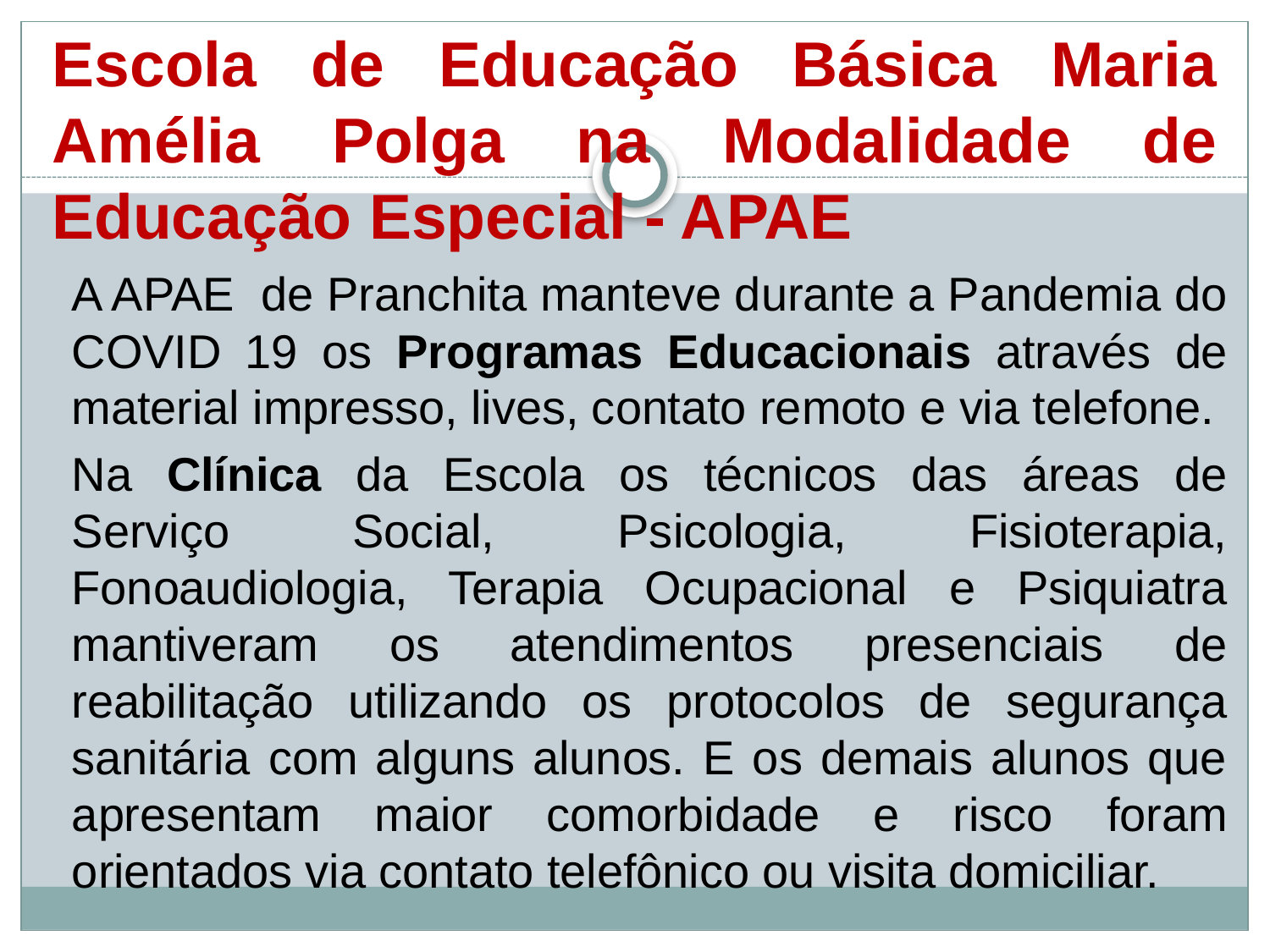

# Escola de Educação Básica Maria Amélia Polga na Modalidade de Educação Especial - APAE
A APAE  de Pranchita manteve durante a Pandemia do COVID 19 os Programas Educacionais através de material impresso, lives, contato remoto e via telefone.
Na Clínica da Escola os técnicos das áreas de Serviço Social, Psicologia, Fisioterapia, Fonoaudiologia, Terapia Ocupacional e Psiquiatra mantiveram os atendimentos presenciais de reabilitação utilizando os protocolos de segurança sanitária com alguns alunos. E os demais alunos que apresentam maior comorbidade e risco foram orientados via contato telefônico ou visita domiciliar.